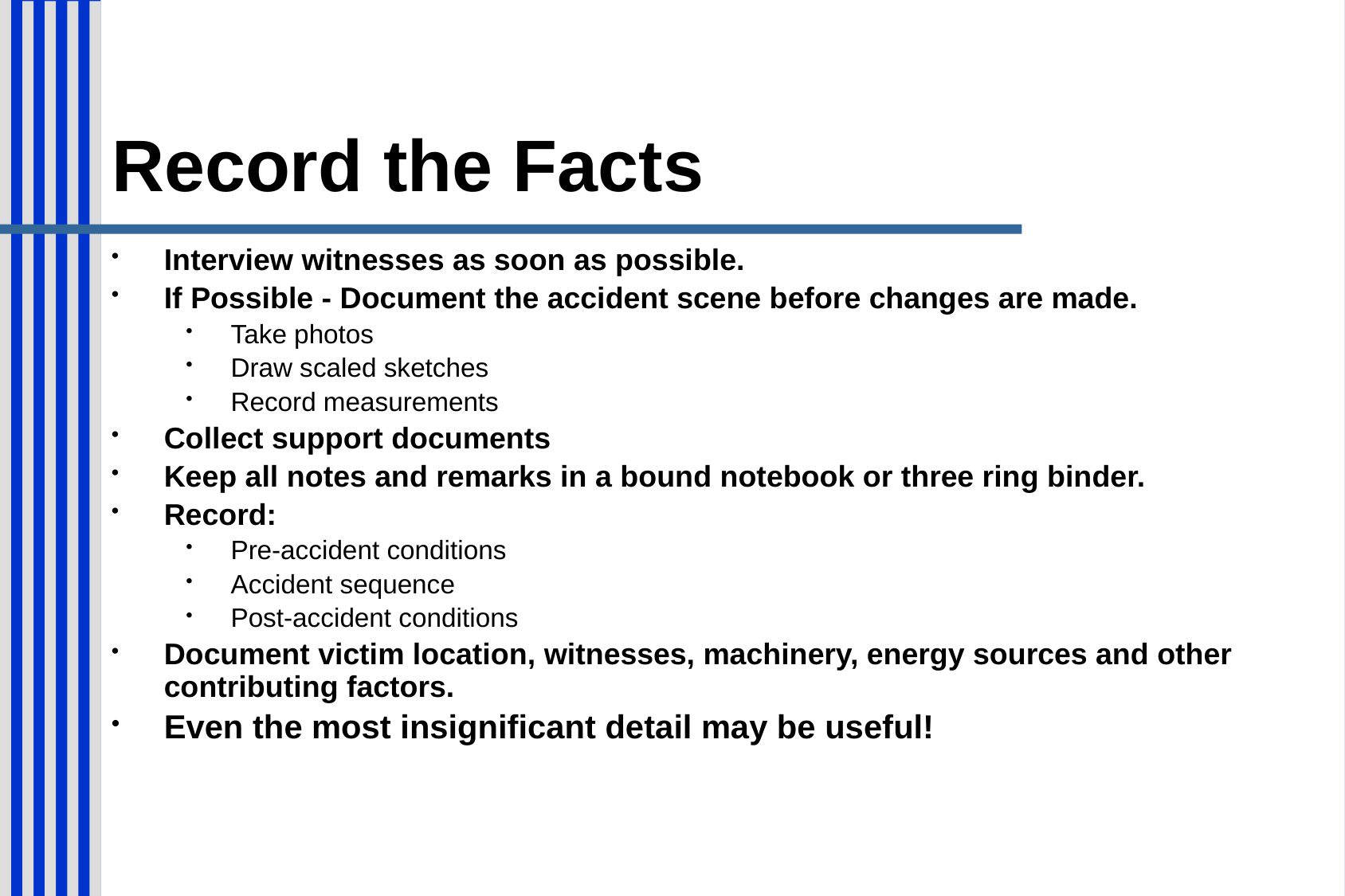

# Record the Facts
Interview witnesses as soon as possible.
If Possible - Document the accident scene before changes are made.
Take photos
Draw scaled sketches
Record measurements
Collect support documents
Keep all notes and remarks in a bound notebook or three ring binder.
Record:
Pre-accident conditions
Accident sequence
Post-accident conditions
Document victim location, witnesses, machinery, energy sources and other contributing factors.
Even the most insignificant detail may be useful!